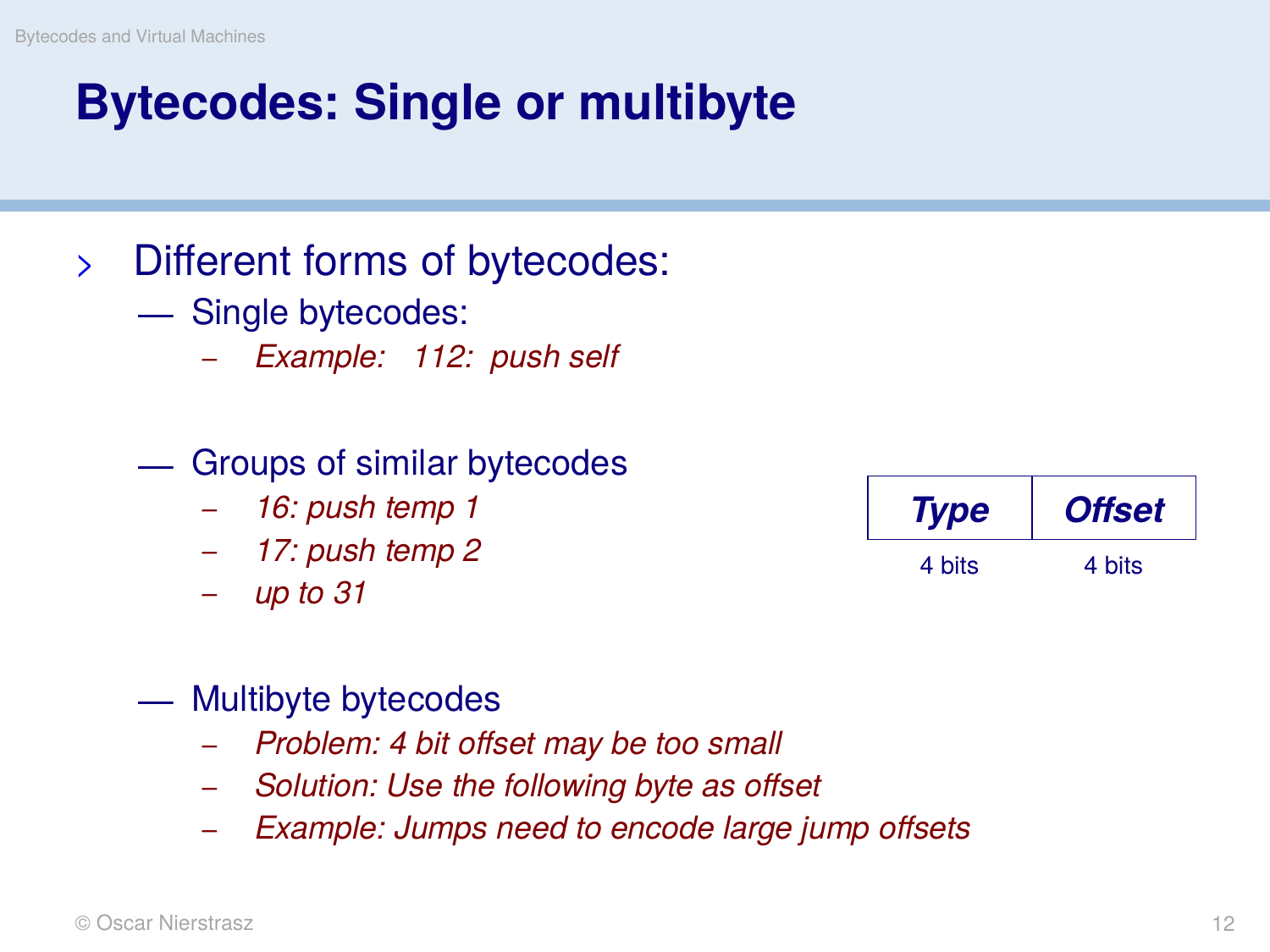

Bytecodes and Virtual Machines
# Bytecodes: Single or multibyte
Different forms of bytecodes:
Single bytecodes:
Example:   112:  push self

Groups of similar bytecodes
16: push temp 1
17: push temp 2
up to 31

Multibyte bytecodes
Problem: 4 bit offset may be too small
Solution: Use the following byte as offset
Example: Jumps need to encode large jump offsets

| Type | Offset |
| --- | --- |
| 4 bits | 4 bits |
© Oscar Nierstrasz
12